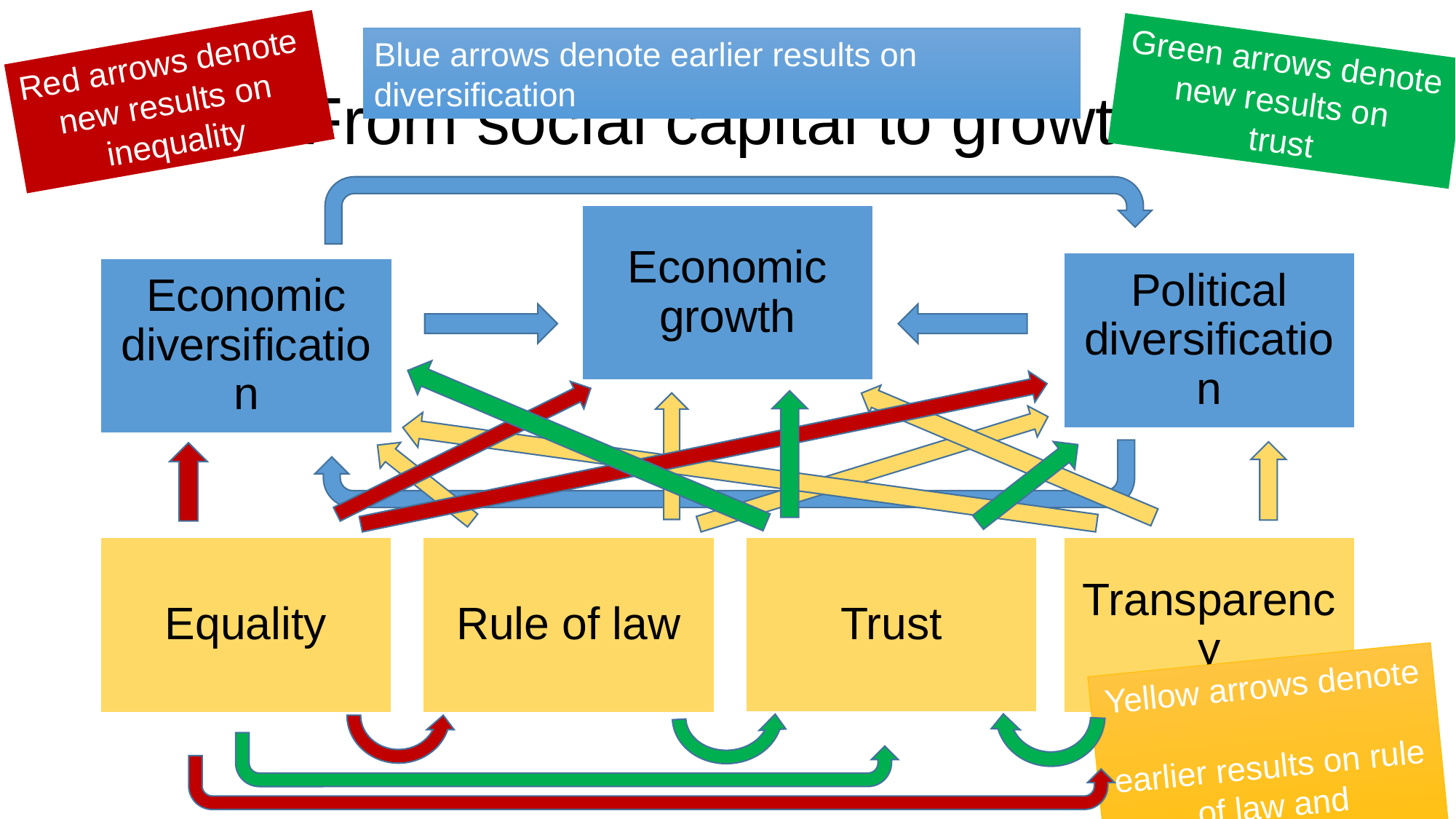

Blue arrows denote earlier results on diversification
Green arrows denote
new results on
trust
Red arrows denote
new results on
inequality
# From social capital to growth

Economic diversification
Economic growth
Trust
Political diversification
Equality
Rule of law
Transparency

Yellow arrows denote
earlier results on rule of law and transparency